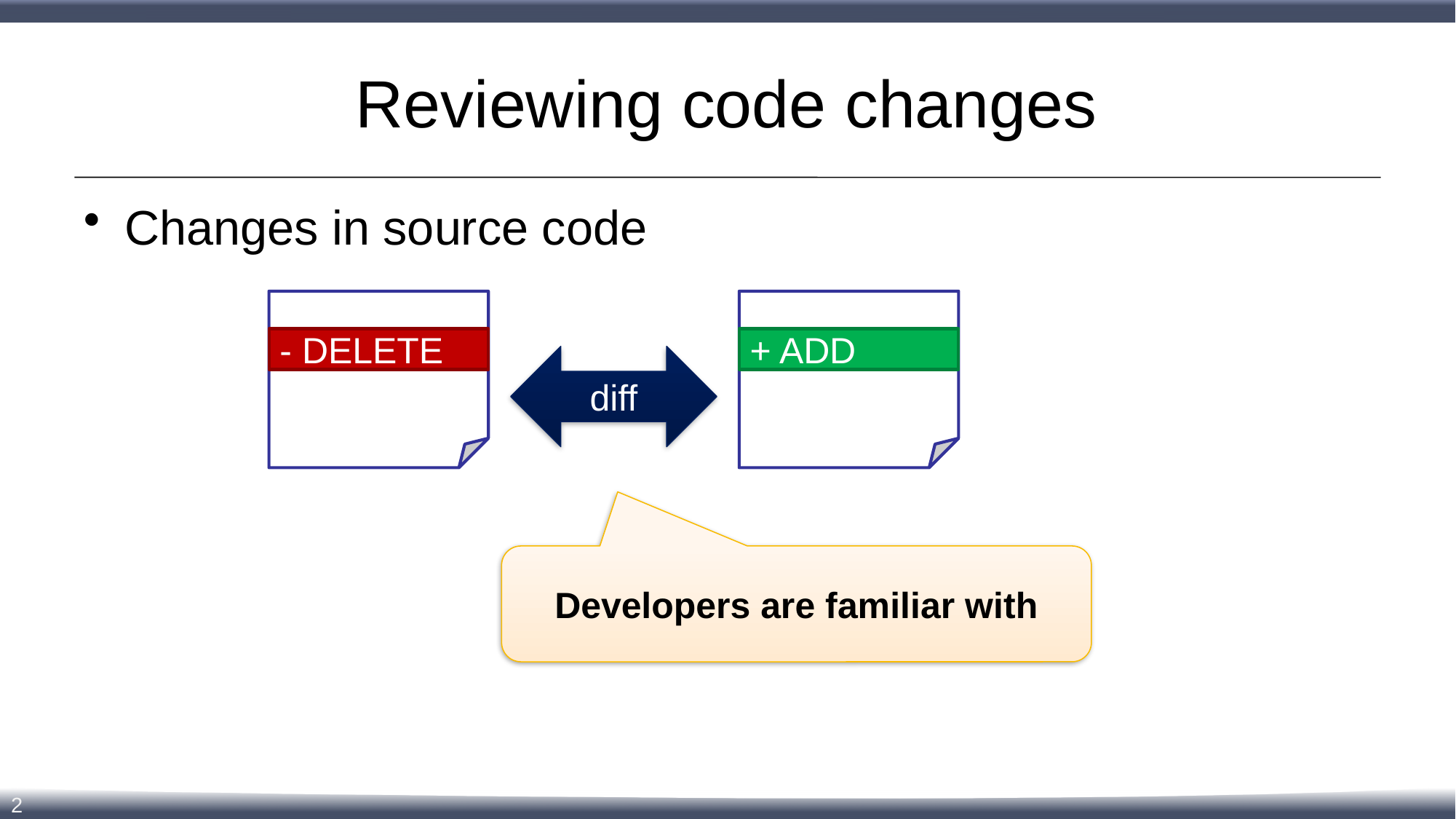

# Reviewing code changes
Changes in source code

- DELETE
+ ADD
diff
Developers are familiar with
2